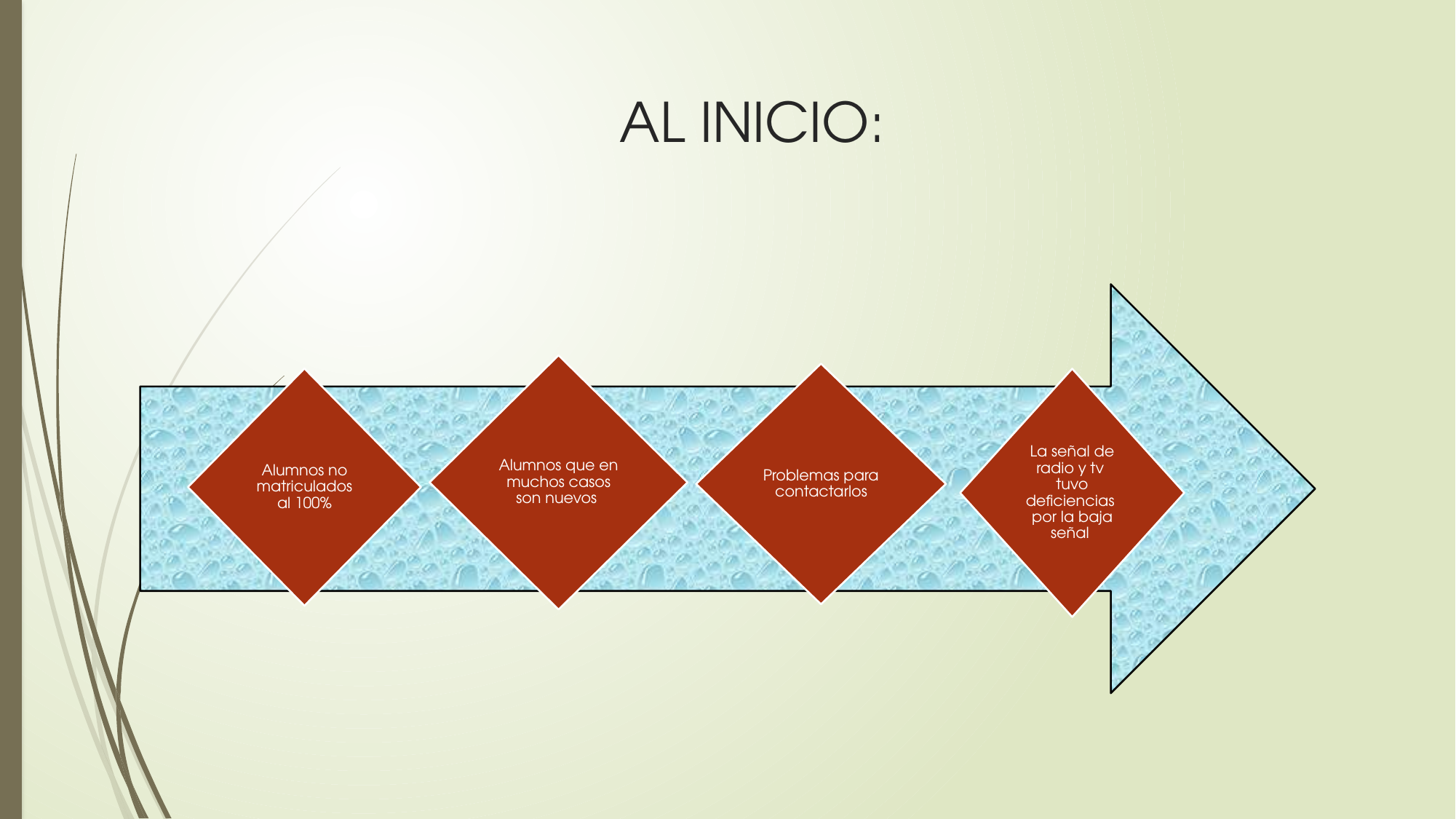

# AL INICIO:
Alumnos no matriculados al 100%
Alumnos que en muchos casos son nuevos
Problemas para contactarlos
La señal de radio y tv  tuvo deficiencias  por la baja señal